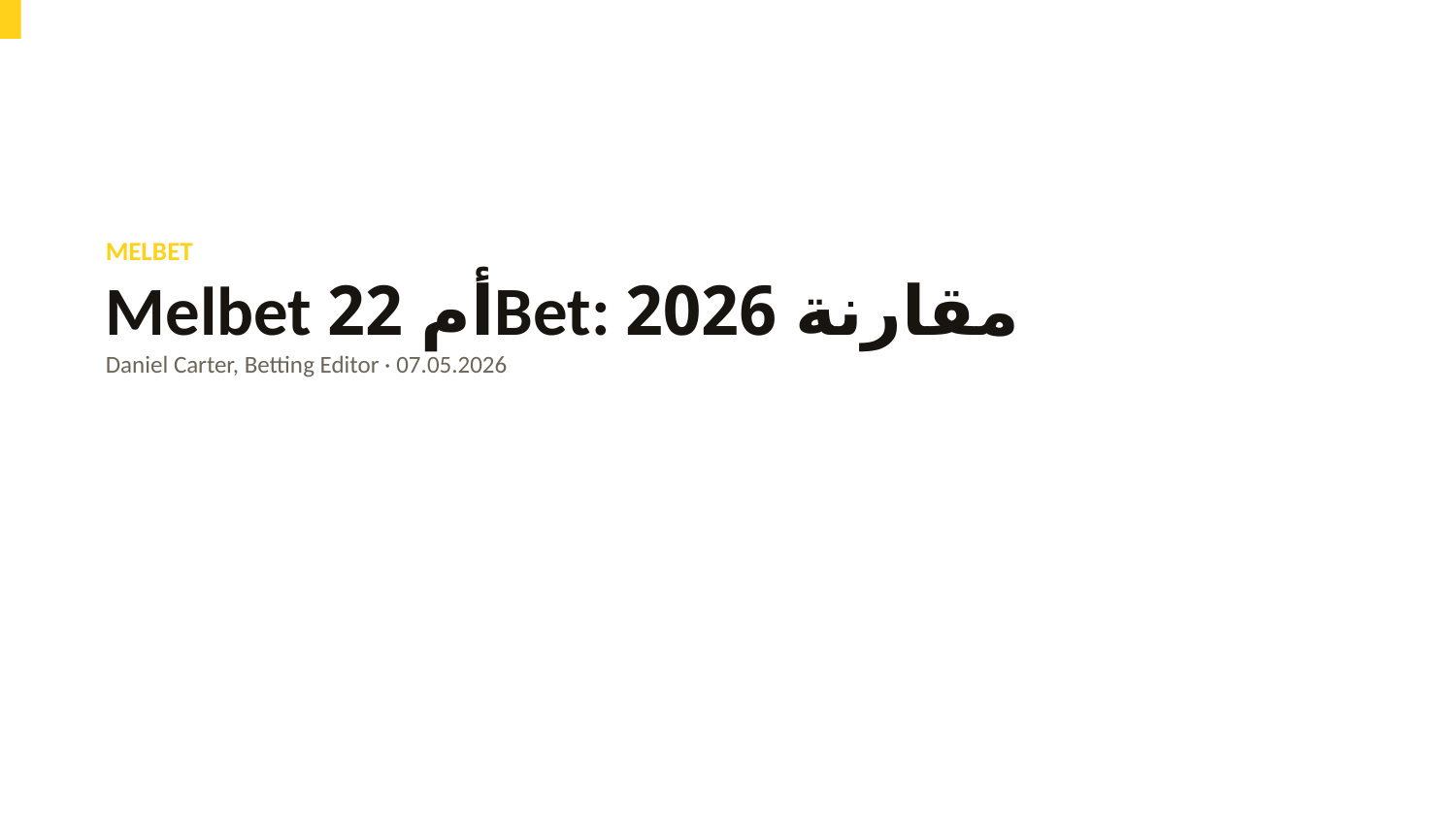

MELBET
Melbet أم 22Bet: مقارنة 2026
Daniel Carter, Betting Editor · 07.05.2026